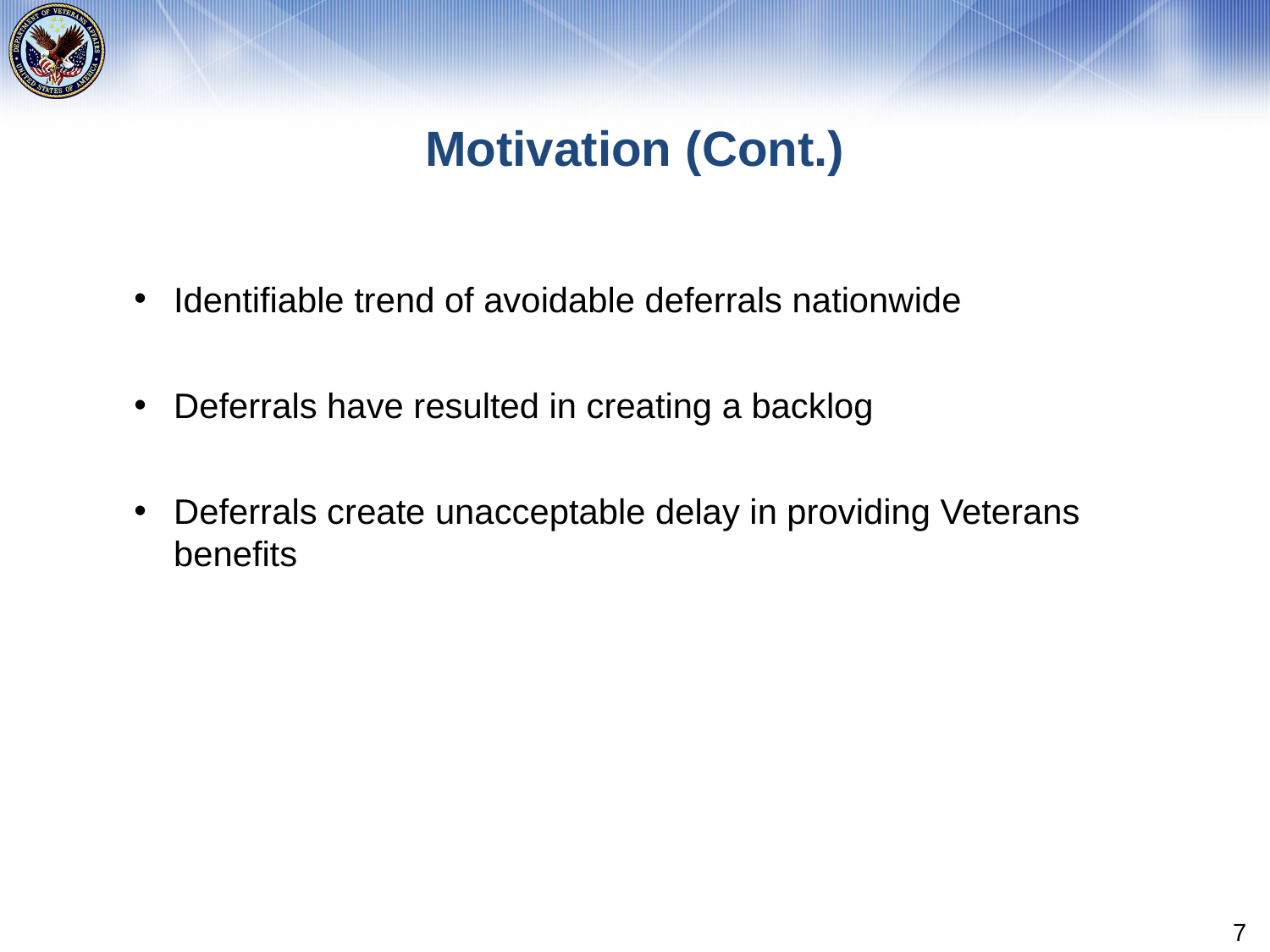

# Motivation (Cont.)
Identifiable trend of avoidable deferrals nationwide

Deferrals have resulted in creating a backlog

Deferrals create unacceptable delay in providing Veterans benefits
7